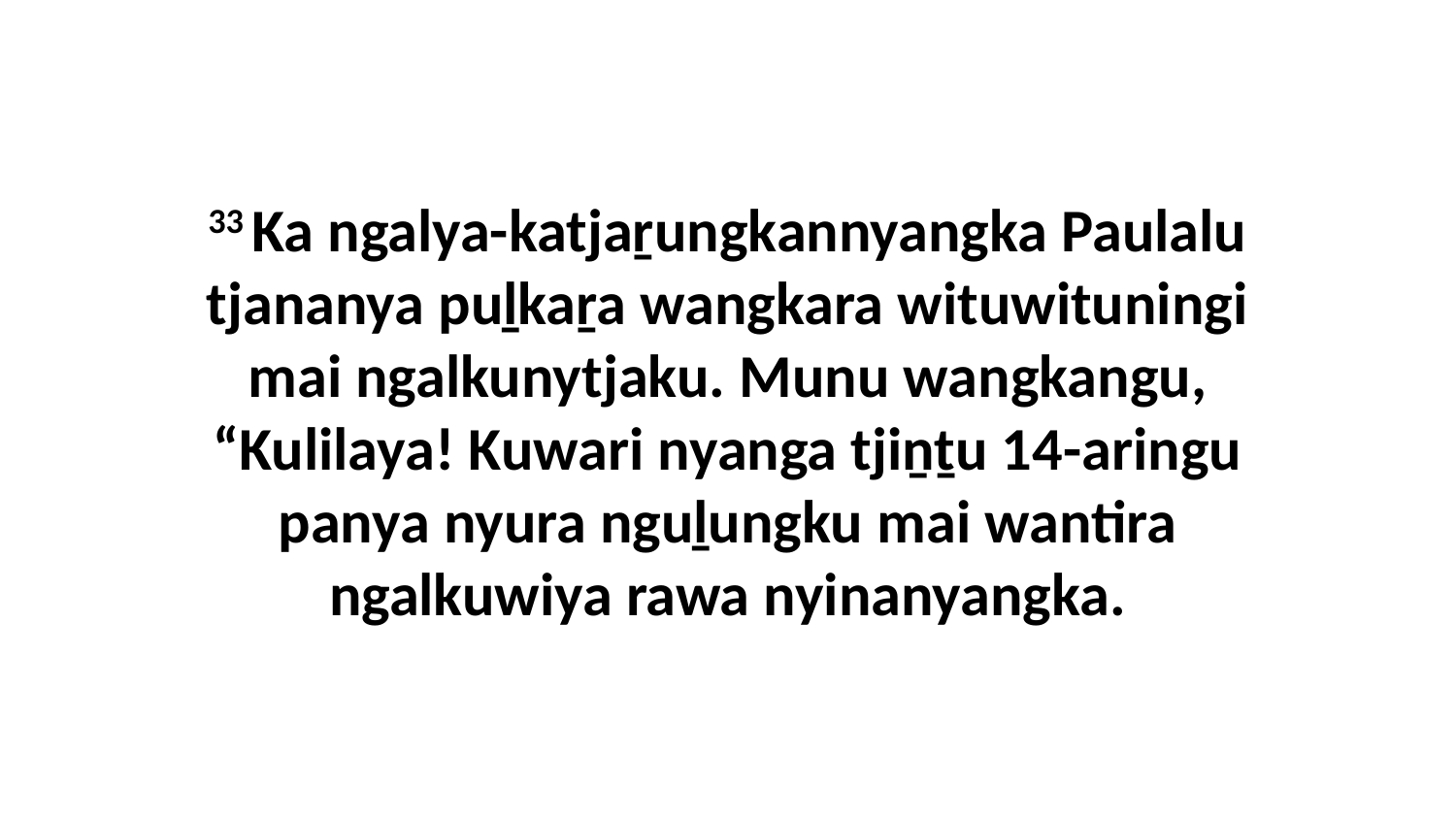

33 Ka ngalya-katjaṟungkannyangka Paulalu tjananya puḻkaṟa wangkara wituwituningi mai ngalkunytjaku. Munu wangkangu, “Kulilaya! Kuwari nyanga tjiṉṯu 14-aringu panya nyura nguḻungku mai wantira ngalkuwiya rawa nyinanyangka.